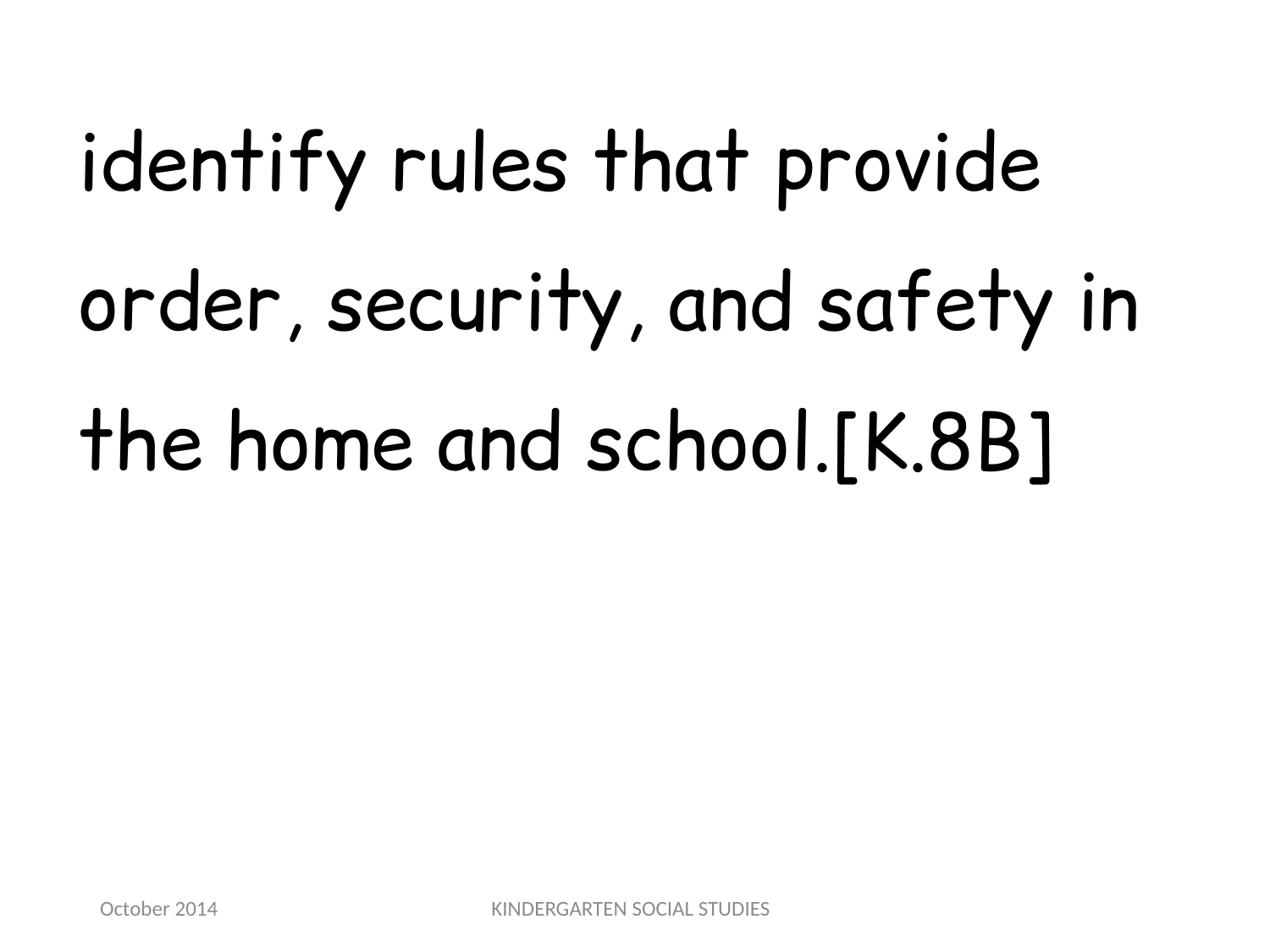

identify rules that provide order, security, and safety in the home and school.[K.8B]
October 2014
KINDERGARTEN SOCIAL STUDIES